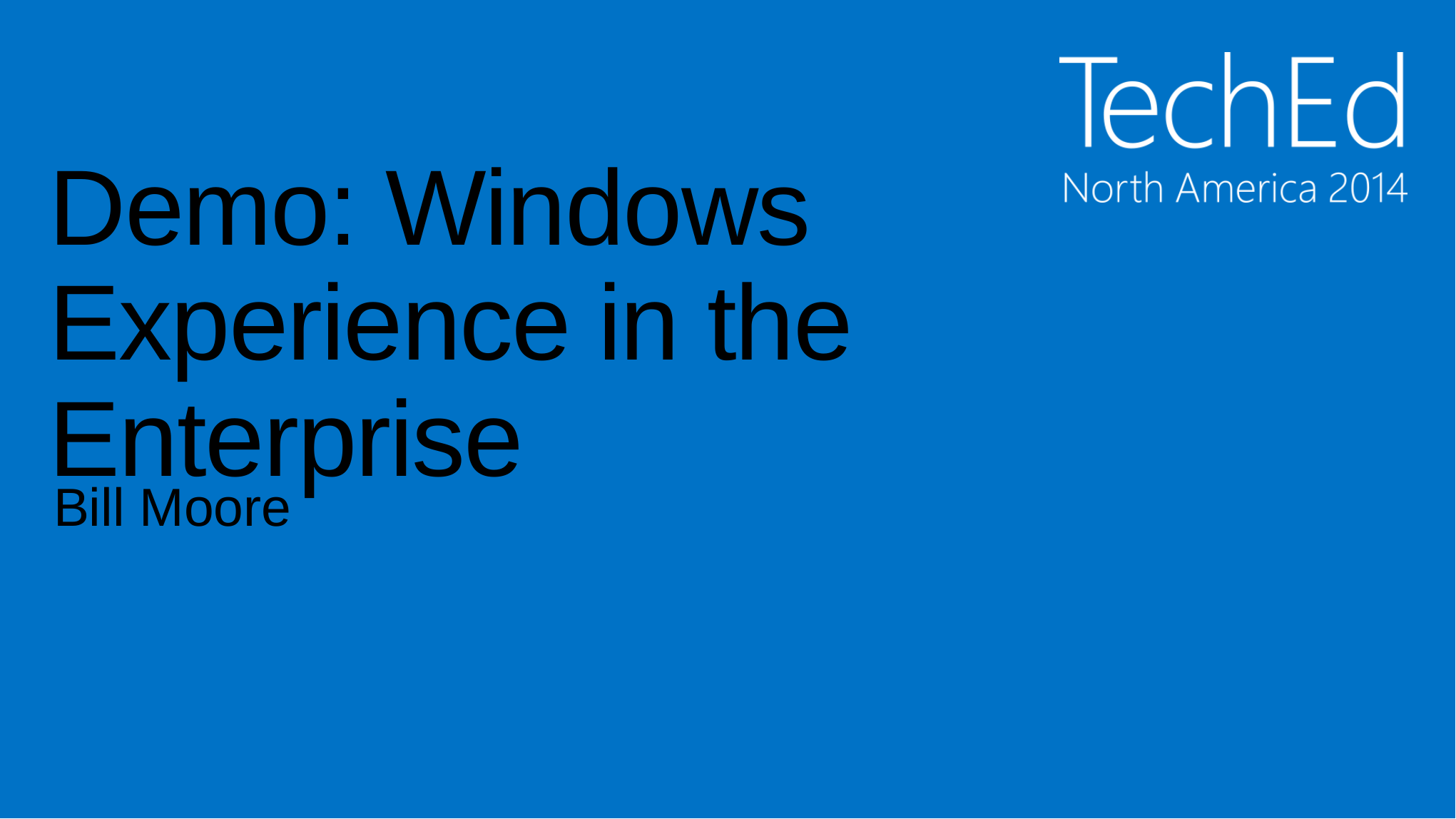

# Demo: Windows Experience in the Enterprise
Bill Moore